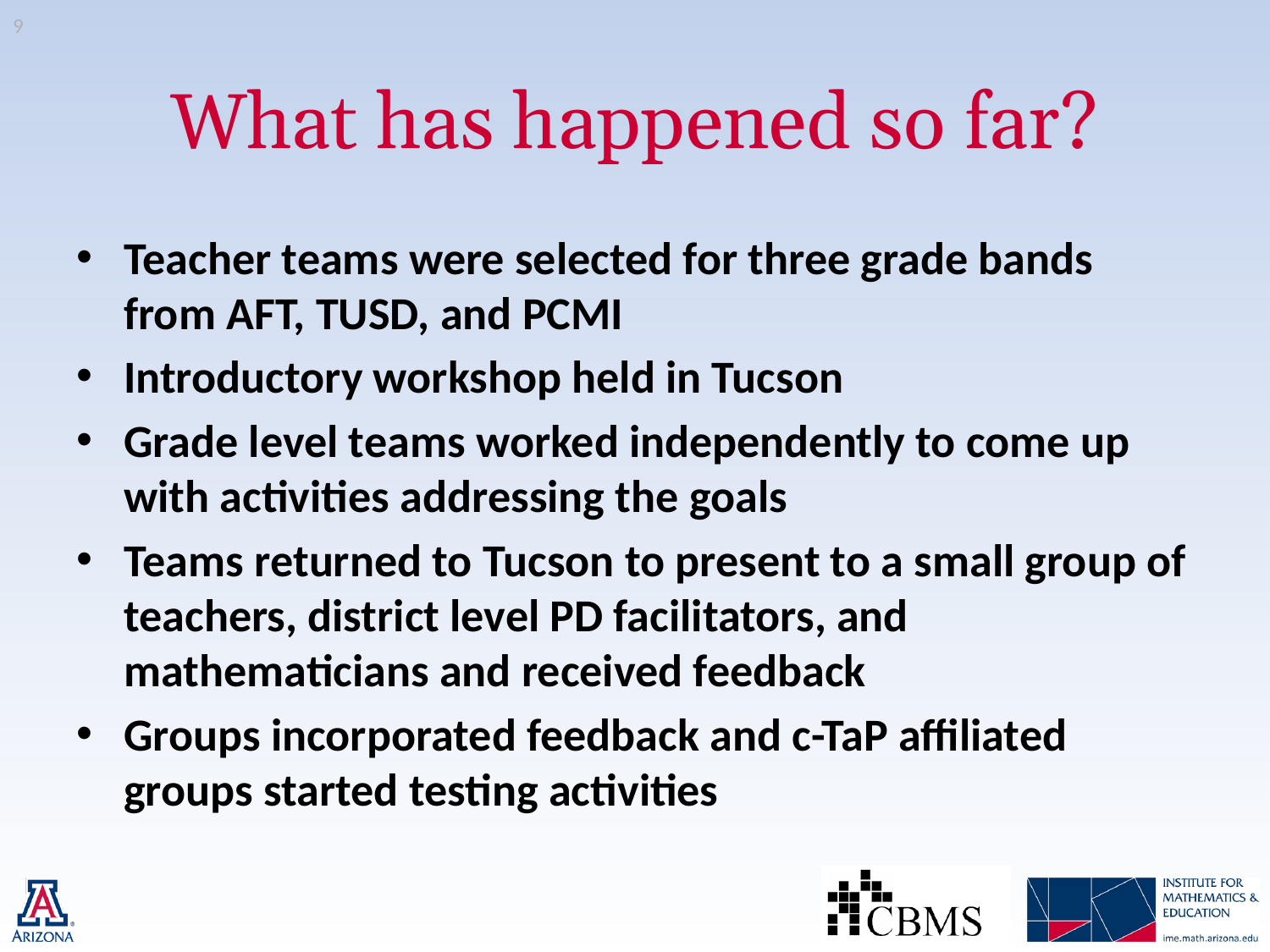

9
# What has happened so far?
Teacher teams were selected for three grade bands from AFT, TUSD, and PCMI
Introductory workshop held in Tucson
Grade level teams worked independently to come up with activities addressing the goals
Teams returned to Tucson to present to a small group of teachers, district level PD facilitators, and mathematicians and received feedback
Groups incorporated feedback and c-TaP affiliated groups started testing activities